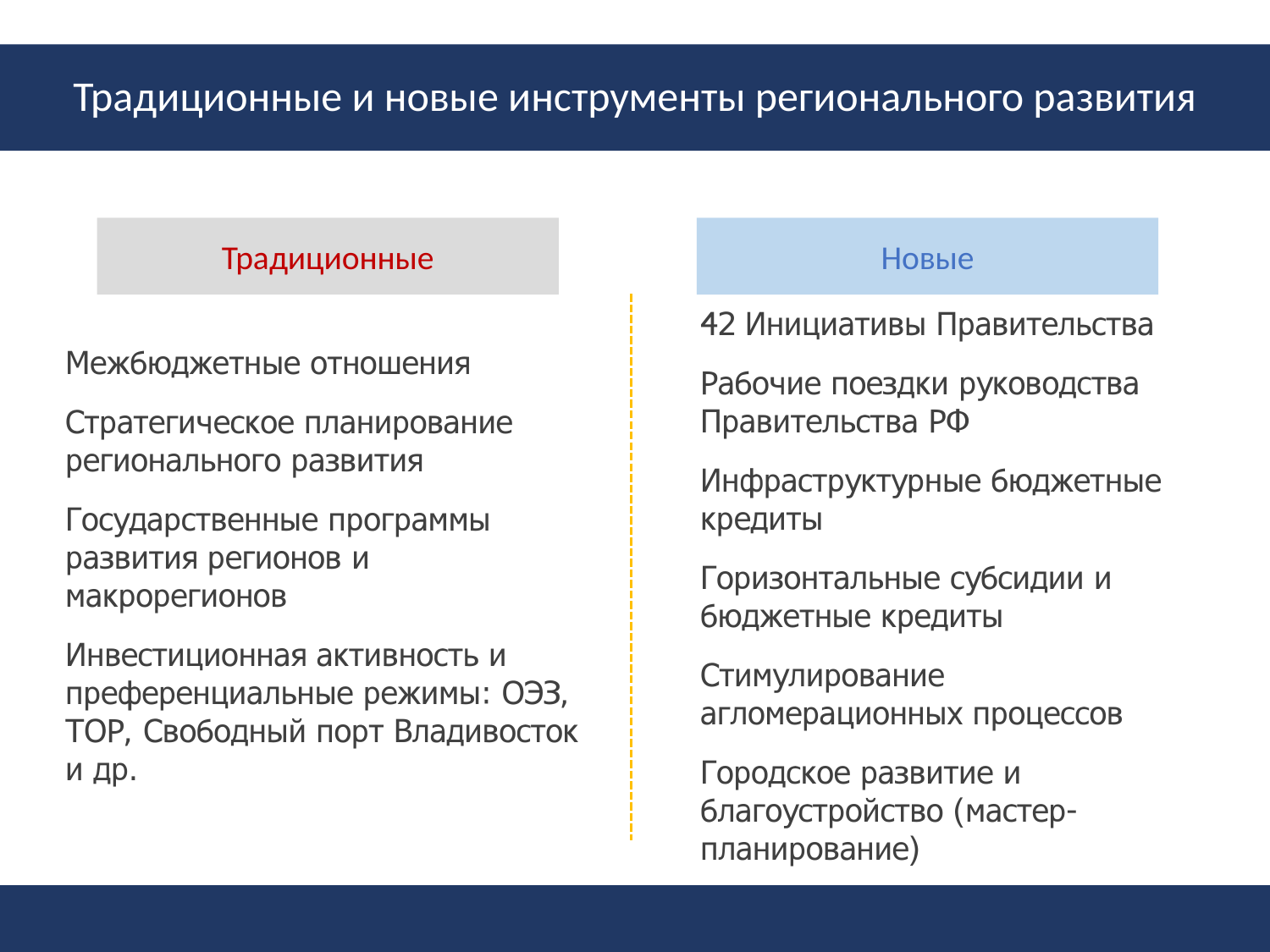

Традиционные и новые инструменты регионального развития
Традиционные
Новые
42 Инициативы Правительства
Рабочие поездки руководства Правительства РФ
Инфраструктурные бюджетные кредиты
Горизонтальные субсидии и бюджетные кредиты
Стимулирование агломерационных процессов
Городское развитие и благоустройство (мастер-планирование)
Межбюджетные отношения
Стратегическое планирование регионального развития
Государственные программы развития регионов и макрорегионов
Инвестиционная активность и преференциальные режимы: ОЭЗ, ТОР, Свободный порт Владивосток и др.